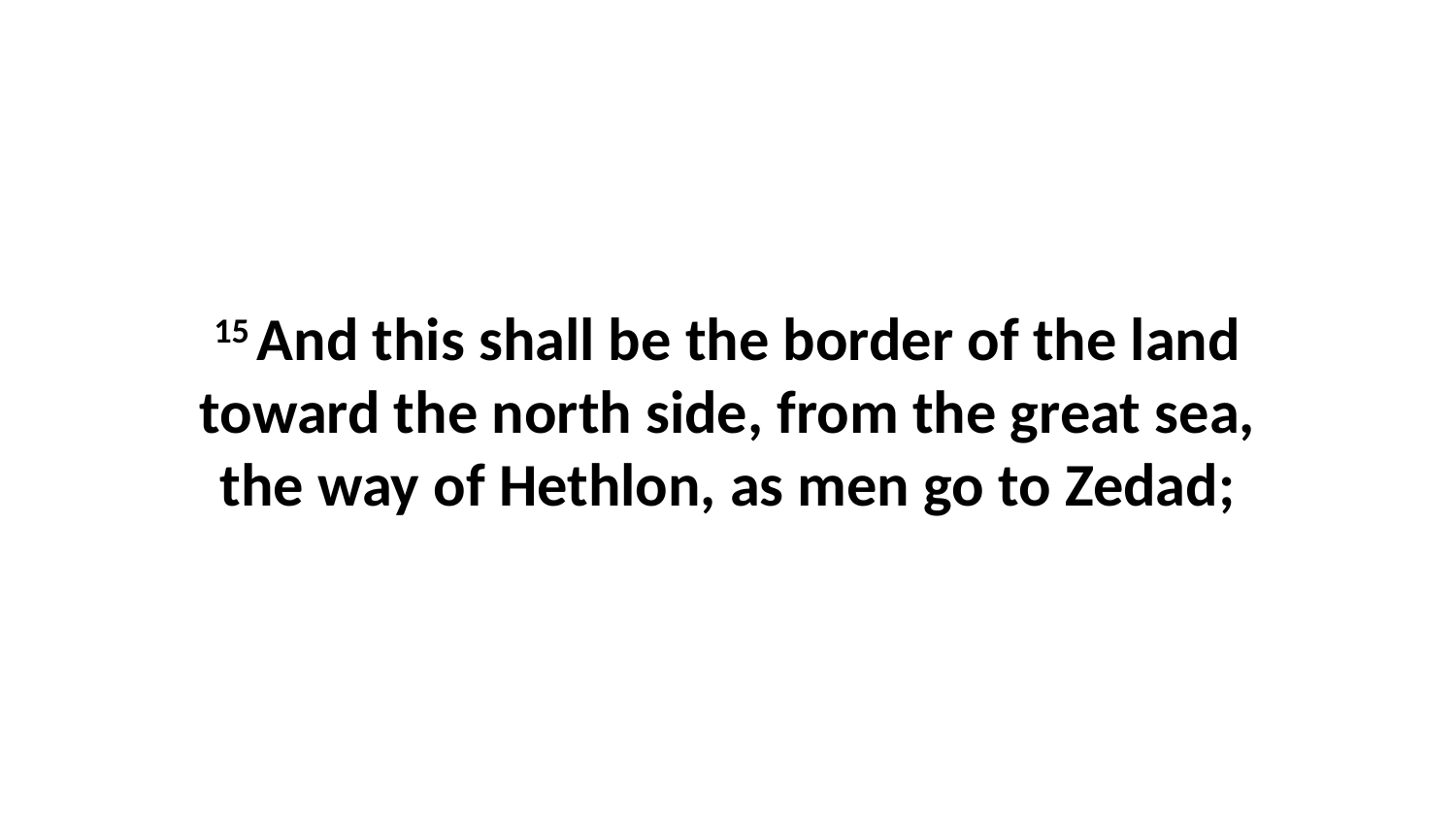

15 And this shall be the border of the land toward the north side, from the great sea, the way of Hethlon, as men go to Zedad;